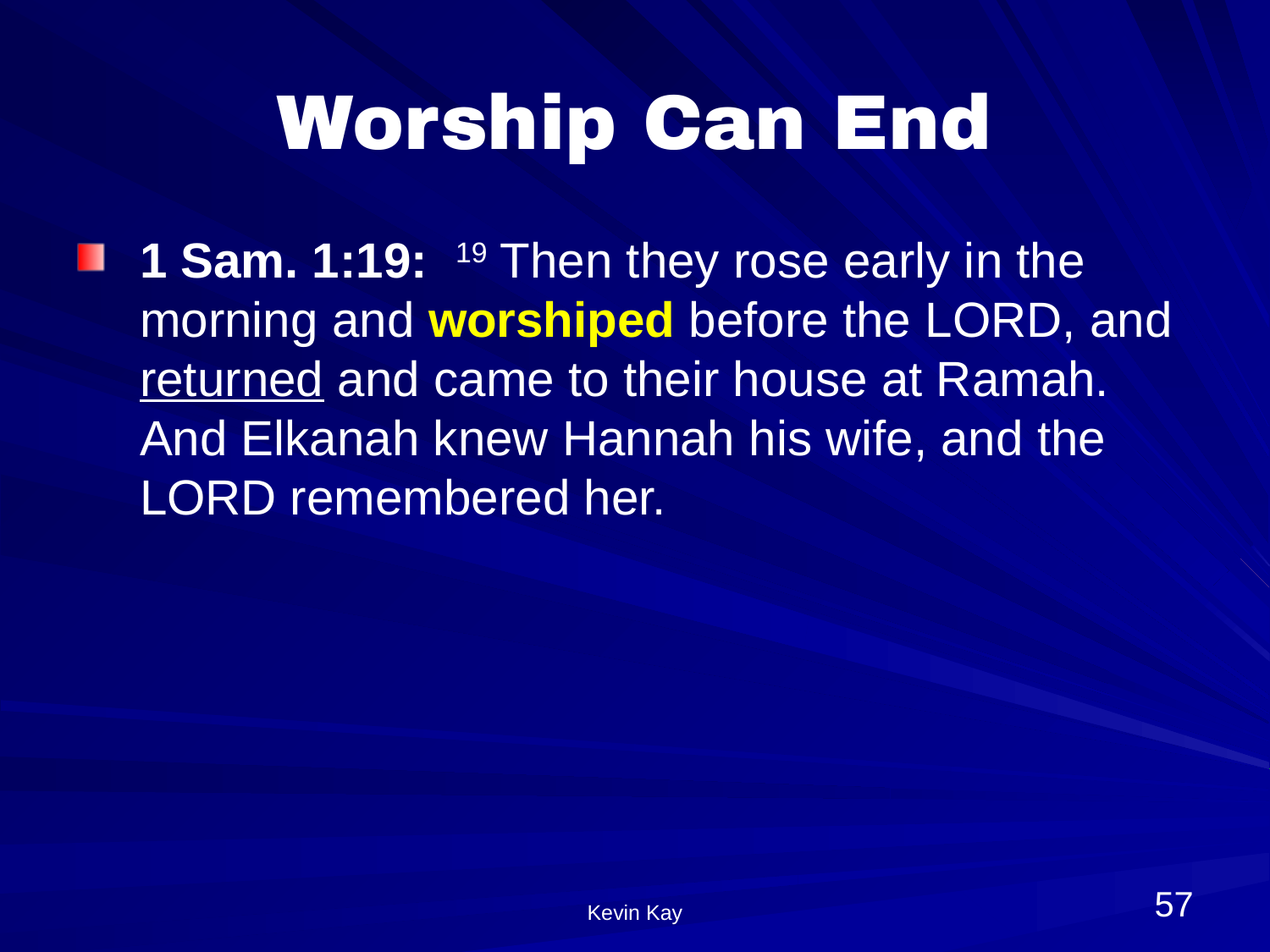

# Worship Can End
1 Sam. 1:19:  19 Then they rose early in the morning and worshiped before the Lord, and returned and came to their house at Ramah. And Elkanah knew Hannah his wife, and the Lord remembered her.

57
Kevin Kay